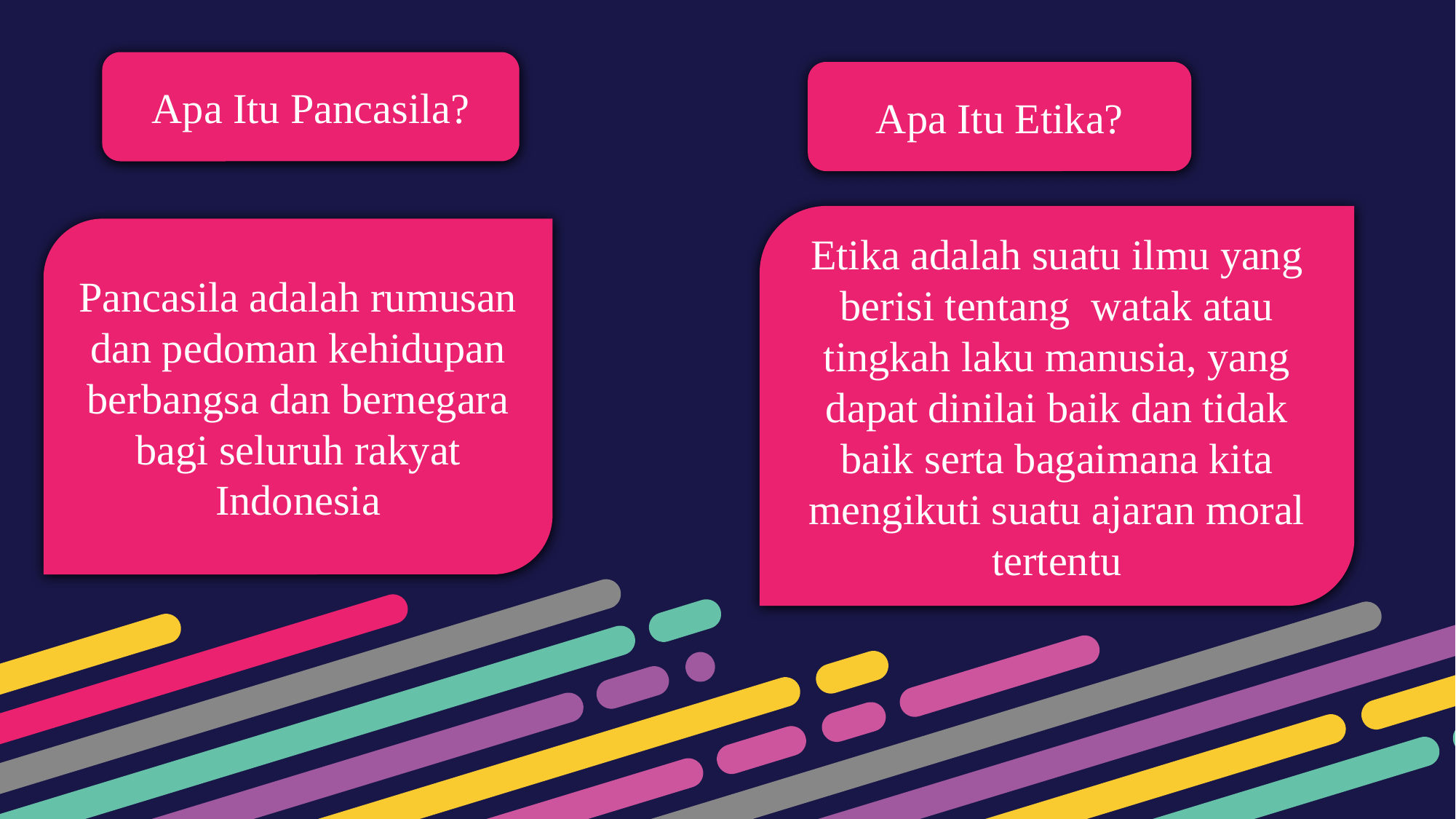

Apa Itu Pancasila?
Apa Itu Etika?
Etika adalah suatu ilmu yang berisi tentang  watak atau tingkah laku manusia, yang dapat dinilai baik dan tidak baik serta bagaimana kita mengikuti suatu ajaran moral tertentu
Pancasila adalah rumusan dan pedoman kehidupan berbangsa dan bernegara bagi seluruh rakyat Indonesia